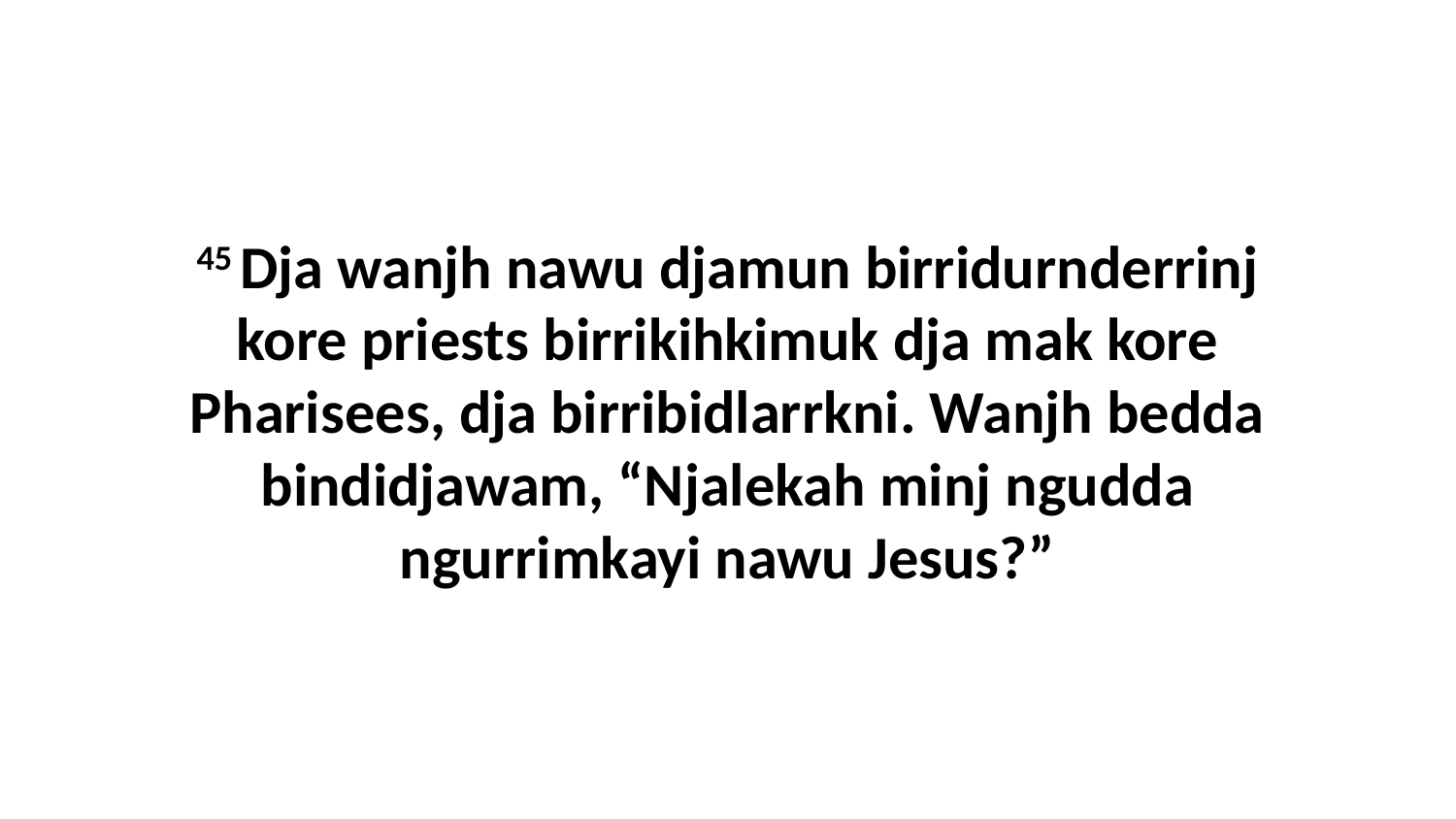

45 Dja wanjh nawu djamun birridurnderrinj kore priests birrikihkimuk dja mak kore Pharisees, dja birribidlarrkni. Wanjh bedda bindidjawam, “Njalekah minj ngudda ngurrimkayi nawu Jesus?”